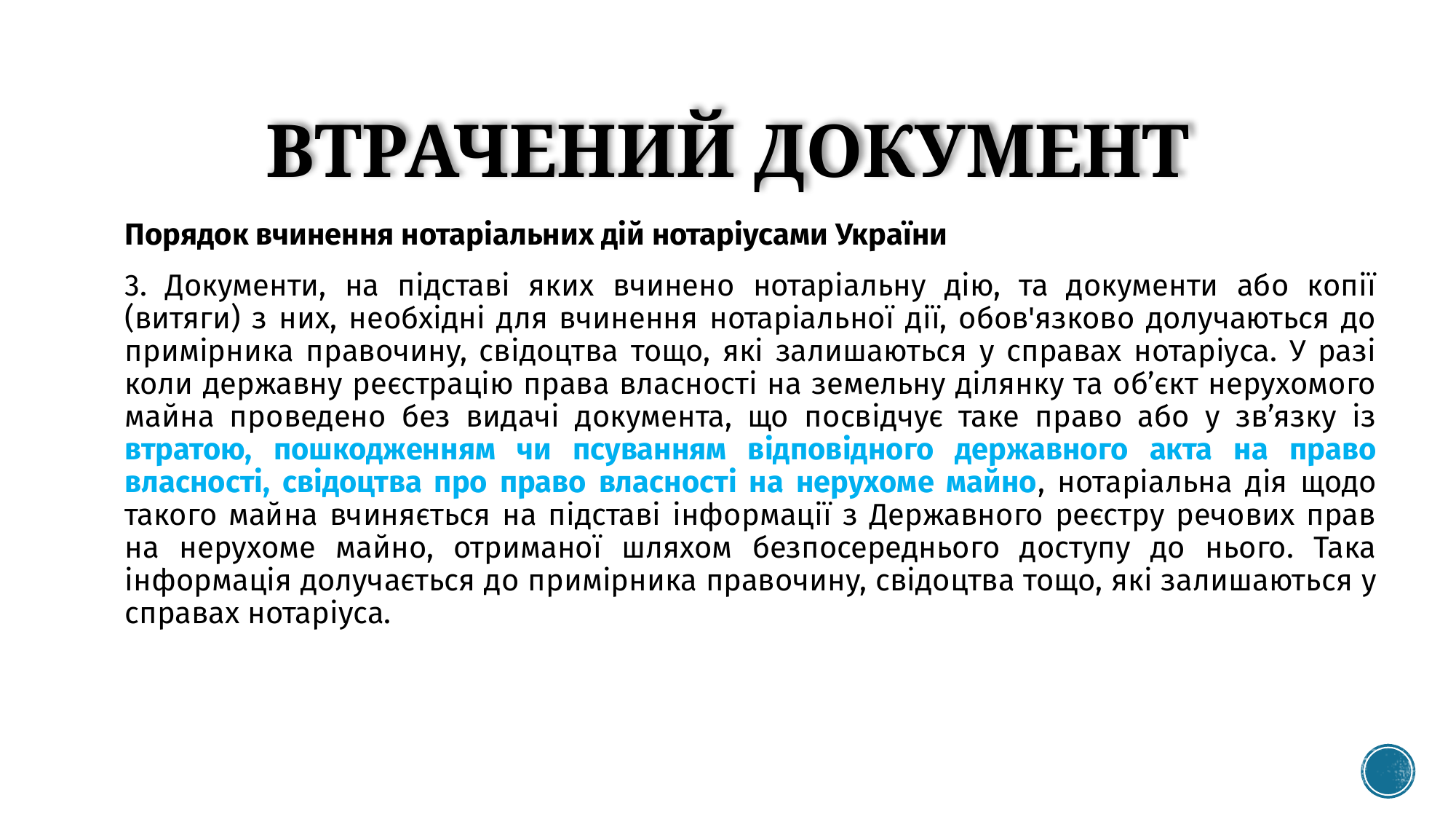

# ВТРАЧЕНИЙ ДОКУМЕНТ
Порядок вчинення нотаріальних дій нотаріусами України
3. Документи, на підставі яких вчинено нотаріальну дію, та документи або копії (витяги) з них, необхідні для вчинення нотаріальної дії, обов'язково долучаються до примірника правочину, свідоцтва тощо, які залишаються у справах нотаріуса. У разі коли державну реєстрацію права власності на земельну ділянку та об’єкт нерухомого майна проведено без видачі документа, що посвідчує таке право або у зв’язку із втратою, пошкодженням чи псуванням відповідного державного акта на право власності, свідоцтва про право власності на нерухоме майно, нотаріальна дія щодо такого майна вчиняється на підставі інформації з Державного реєстру речових прав на нерухоме майно, отриманої шляхом безпосереднього доступу до нього. Така інформація долучається до примірника правочину, свідоцтва тощо, які залишаються у справах нотаріуса.